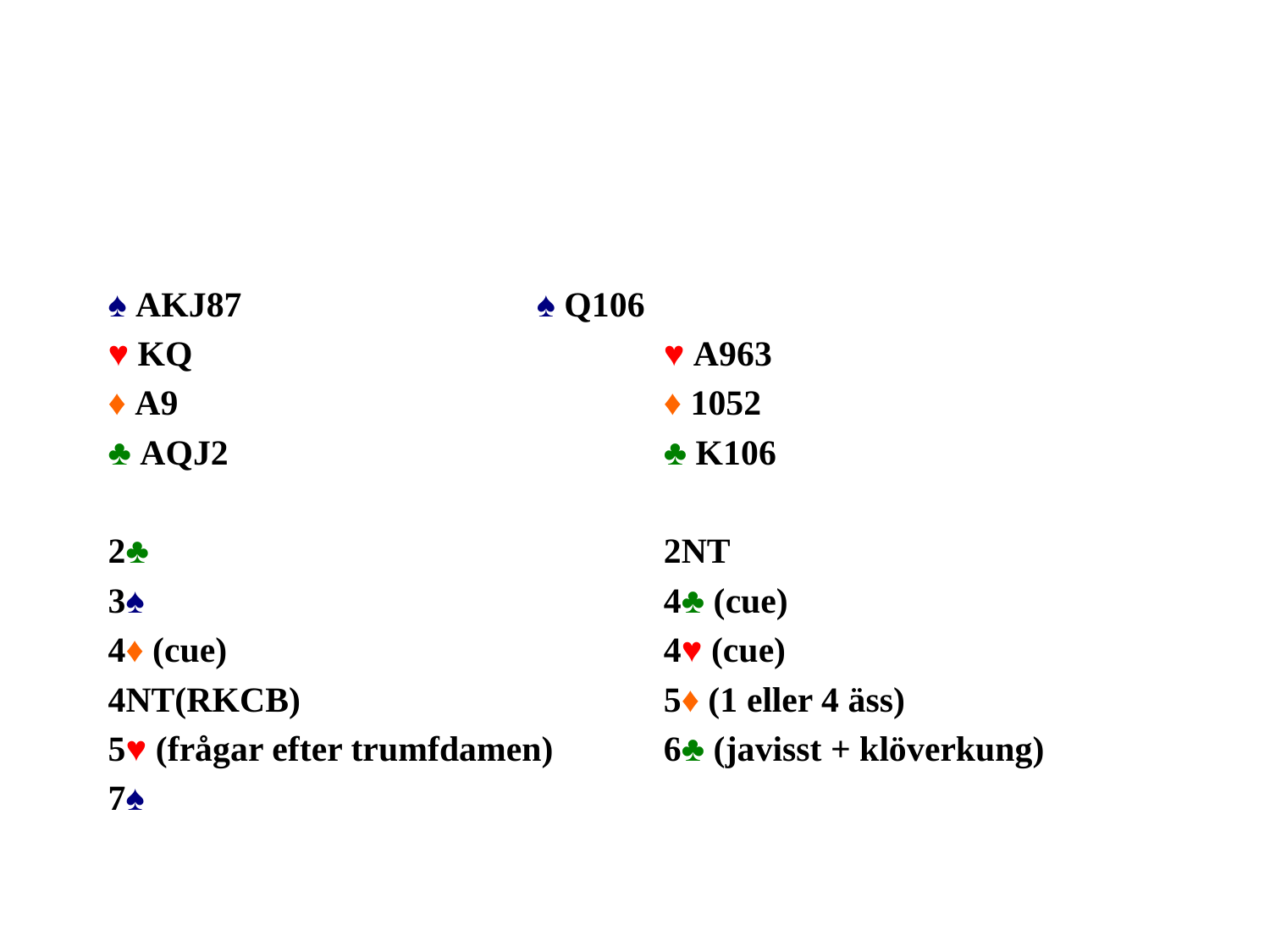

#
♠ AKJ87			♠ Q106
♥ KQ				♥ A963
♦ A9				♦ 1052
♣ AQJ2				♣ K106

2♣					2NT
3♠					4♣ (cue)
4♦ (cue)				4♥ (cue)
4NT(RKCB)			5♦ (1 eller 4 äss)
5♥ (frågar efter trumfdamen)	6♣ (javisst + klöverkung)
7♠